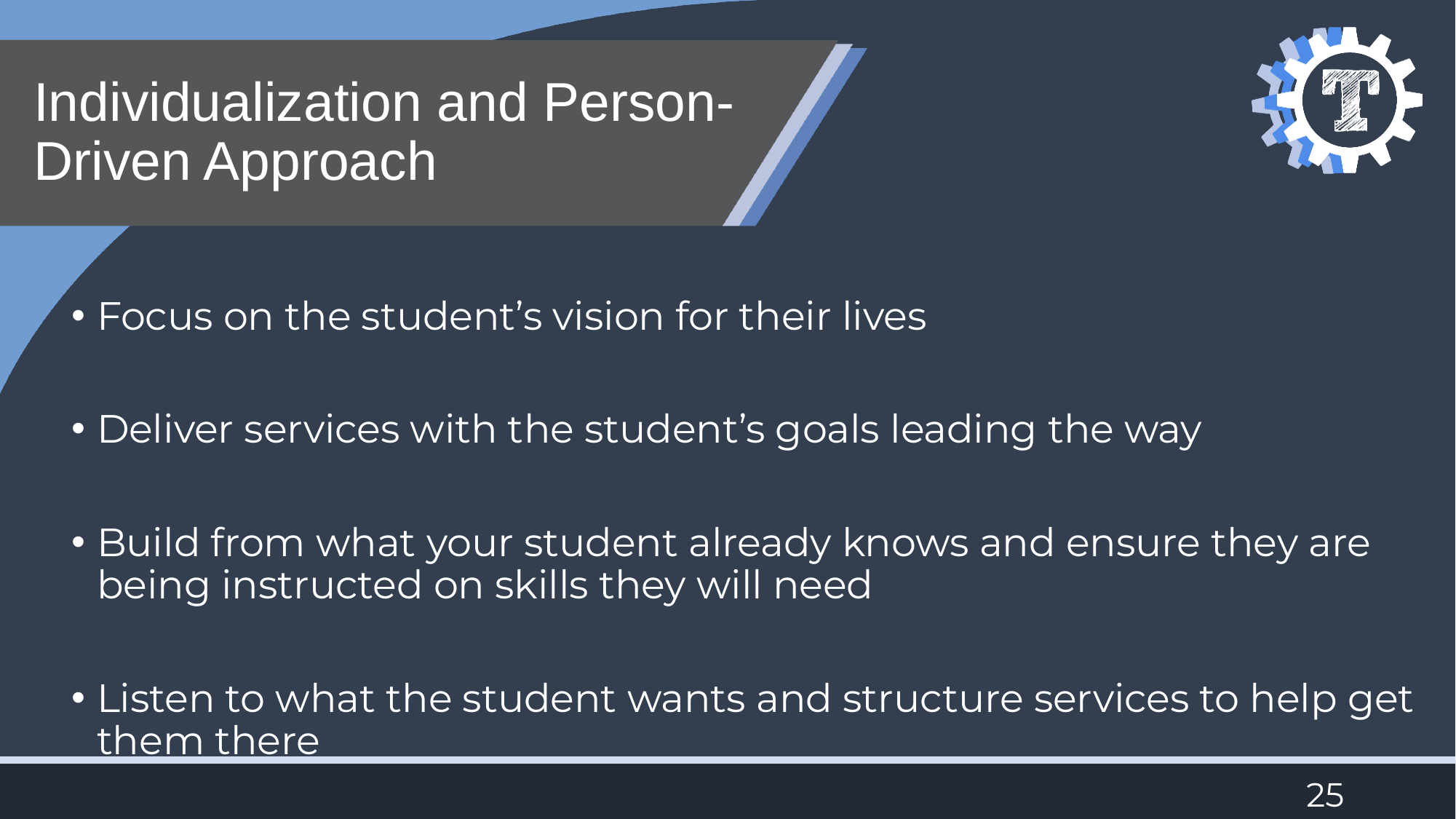

# Individualization and Person-Driven Approach
Focus on the student’s vision for their lives

Deliver services with the student’s goals leading the way

Build from what your student already knows and ensure they are being instructed on skills they will need

Listen to what the student wants and structure services to help get them there

25